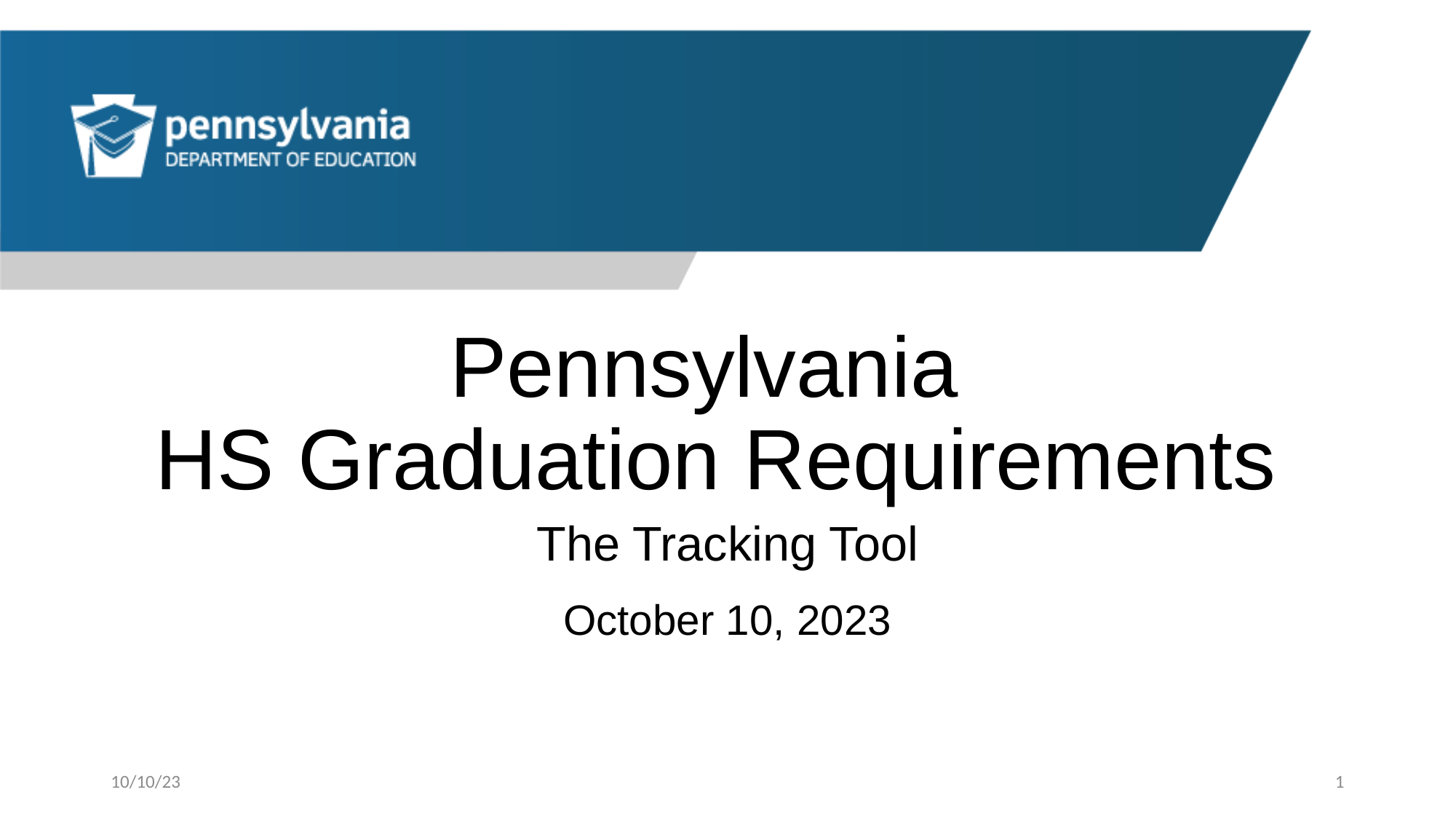

# Pennsylvania HS Graduation Requirements
The Tracking Tool
October 10, 2023
10/10/23
1